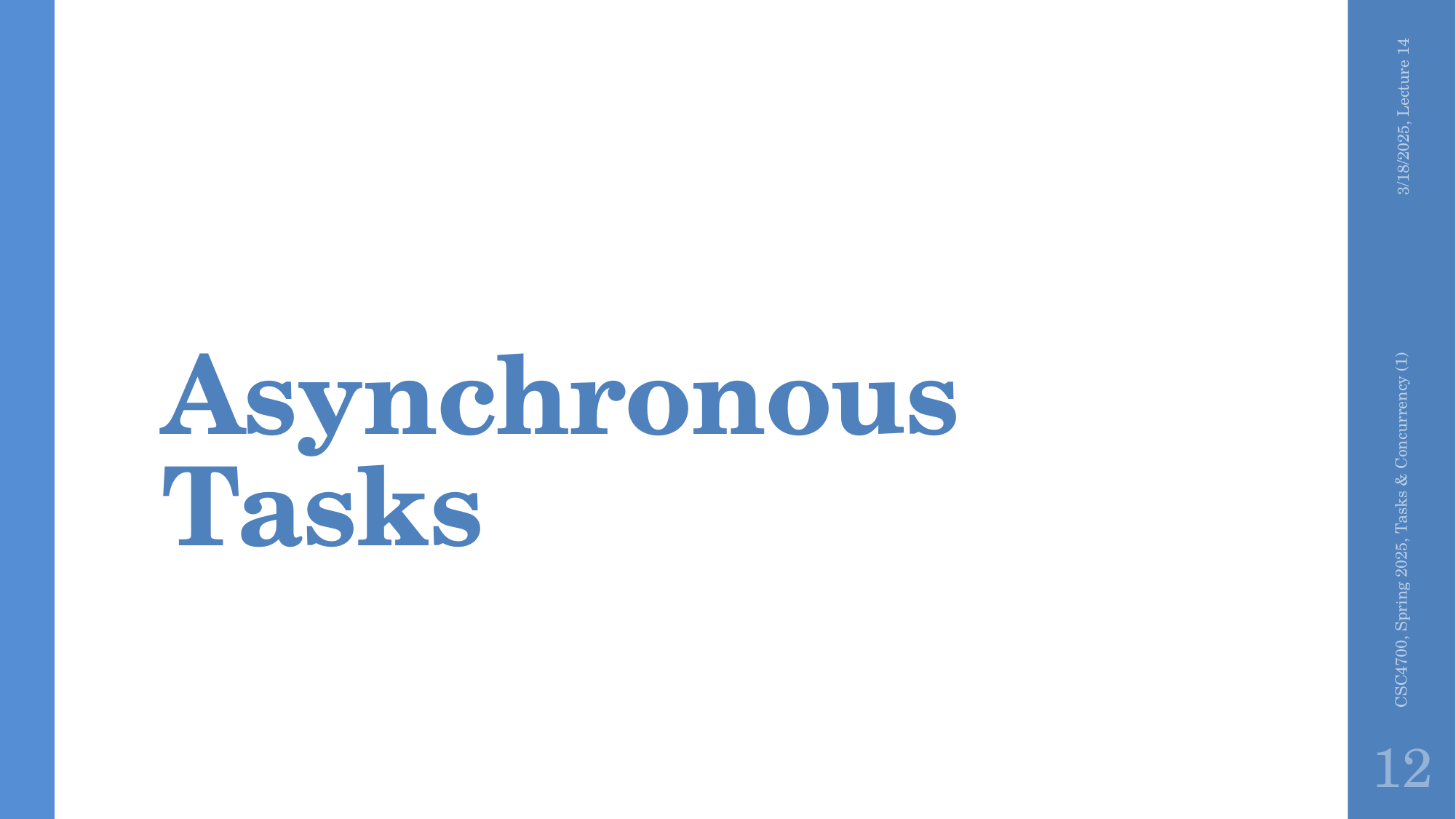

# Asynchronous Tasks
3/18/2025, Lecture 14
CSC4700, Spring 2025, Tasks & Concurrency (1)

12